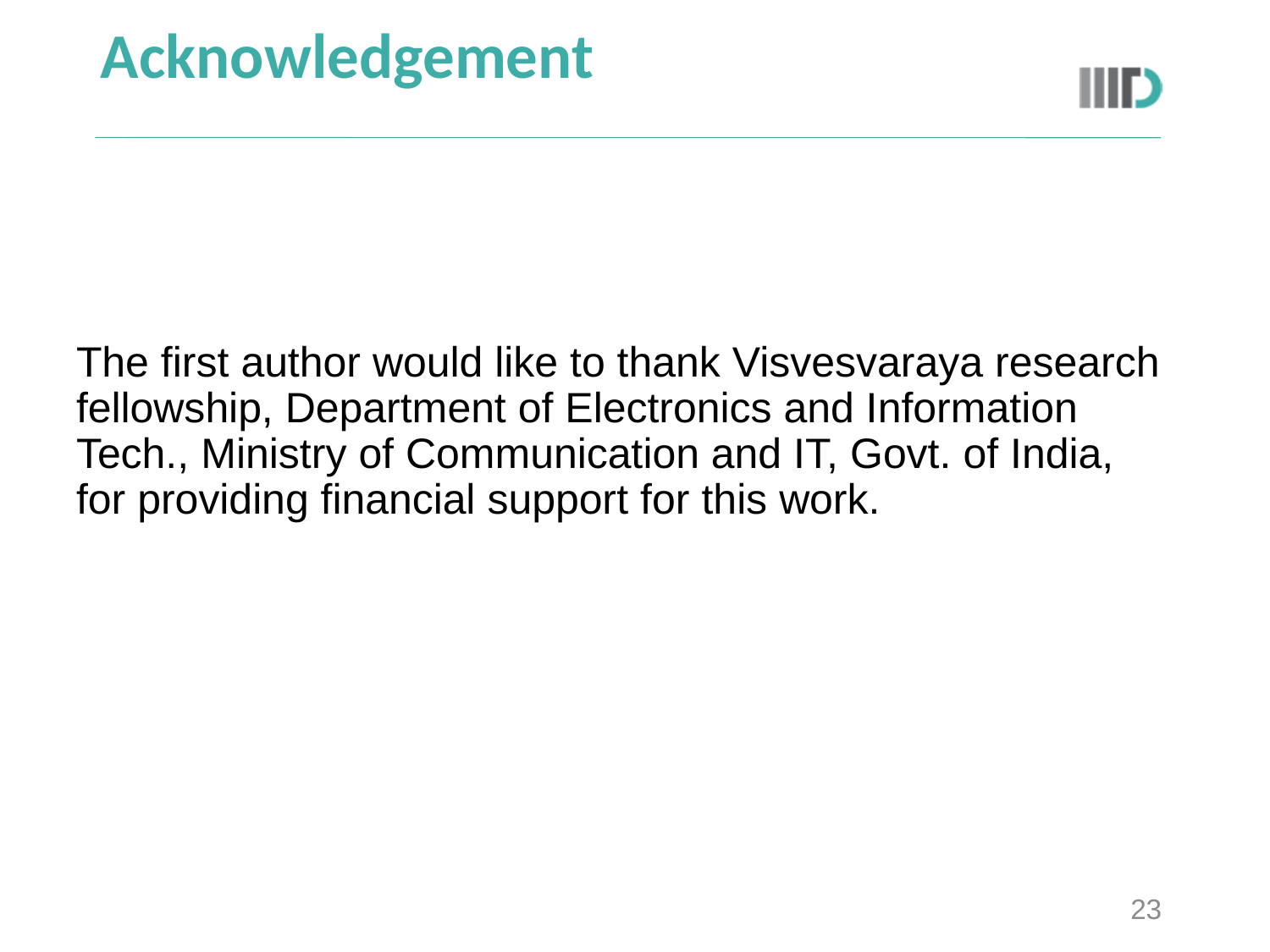

Acknowledgement
# The first author would like to thank Visvesvaraya research fellowship, Department of Electronics and Information Tech., Ministry of Communication and IT, Govt. of India, for providing financial support for this work.
23